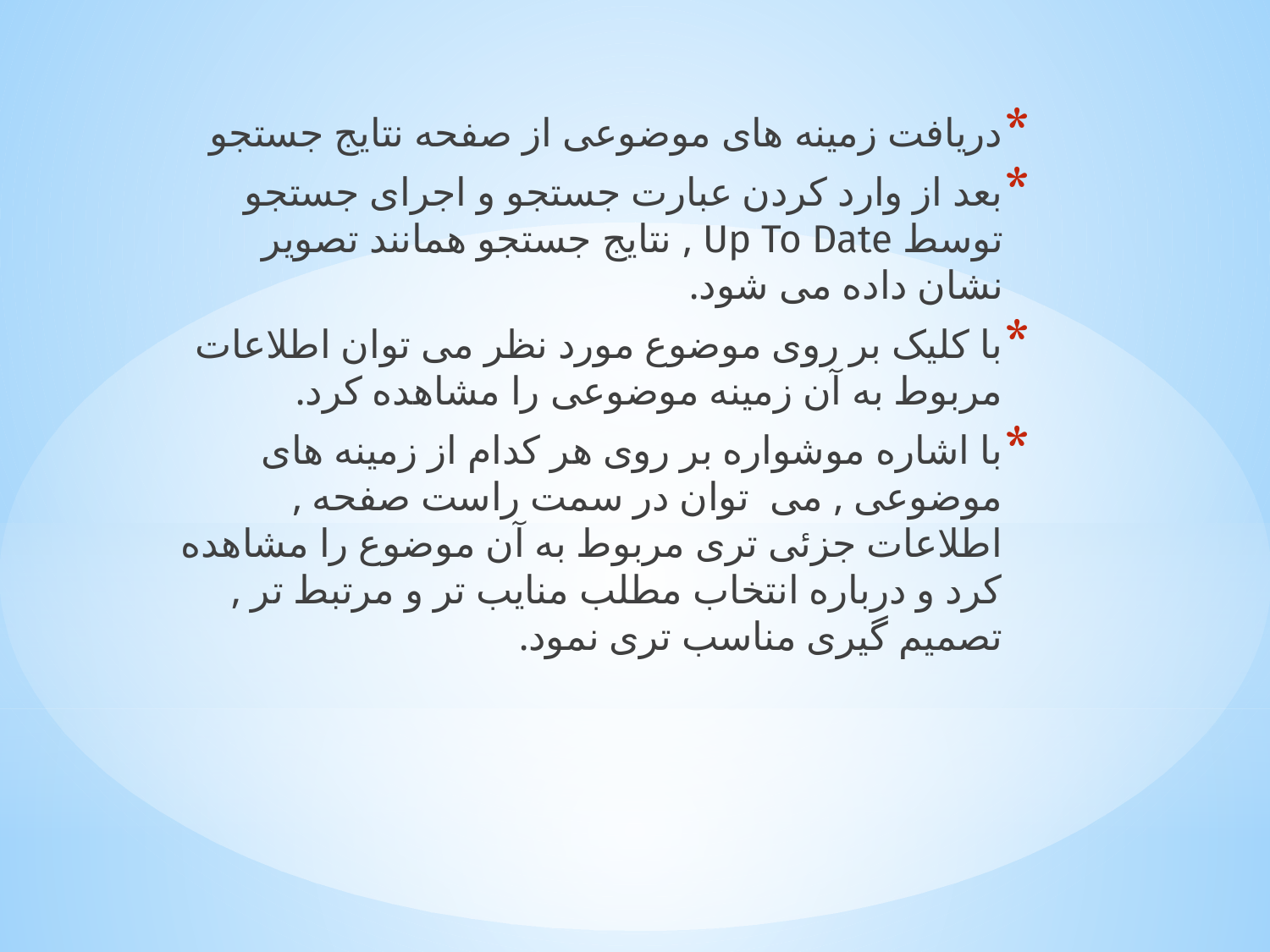

دریافت زمینه های موضوعی از صفحه نتایج جستجو
بعد از وارد کردن عبارت جستجو و اجرای جستجو توسط Up To Date , نتایج جستجو همانند تصویر نشان داده می شود.
با کلیک بر روی موضوع مورد نظر می توان اطلاعات مربوط به آن زمینه موضوعی را مشاهده کرد.
با اشاره موشواره بر روی هر کدام از زمینه های موضوعی , می  توان در سمت راست صفحه , اطلاعات جزئی تری مربوط به آن موضوع را مشاهده کرد و درباره انتخاب مطلب منایب تر و مرتبط تر , تصمیم گیری مناسب تری نمود.